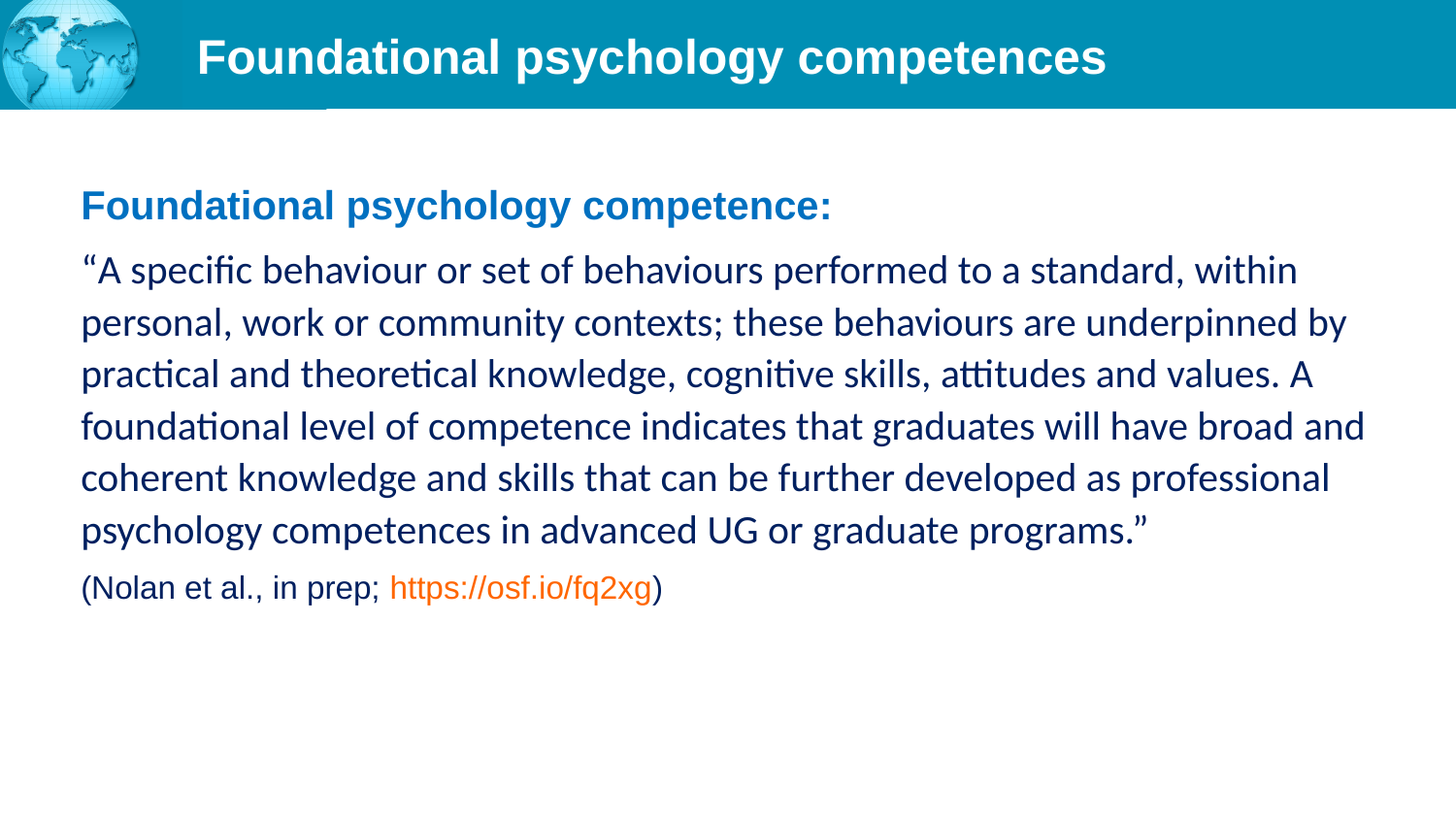

# Foundational psychology competences
Foundational psychology competence:
“A specific behaviour or set of behaviours performed to a standard, within personal, work or community contexts; these behaviours are underpinned by practical and theoretical knowledge, cognitive skills, attitudes and values. A foundational level of competence indicates that graduates will have broad and coherent knowledge and skills that can be further developed as professional psychology competences in advanced UG or graduate programs.”
(Nolan et al., in prep; https://osf.io/fq2xg)